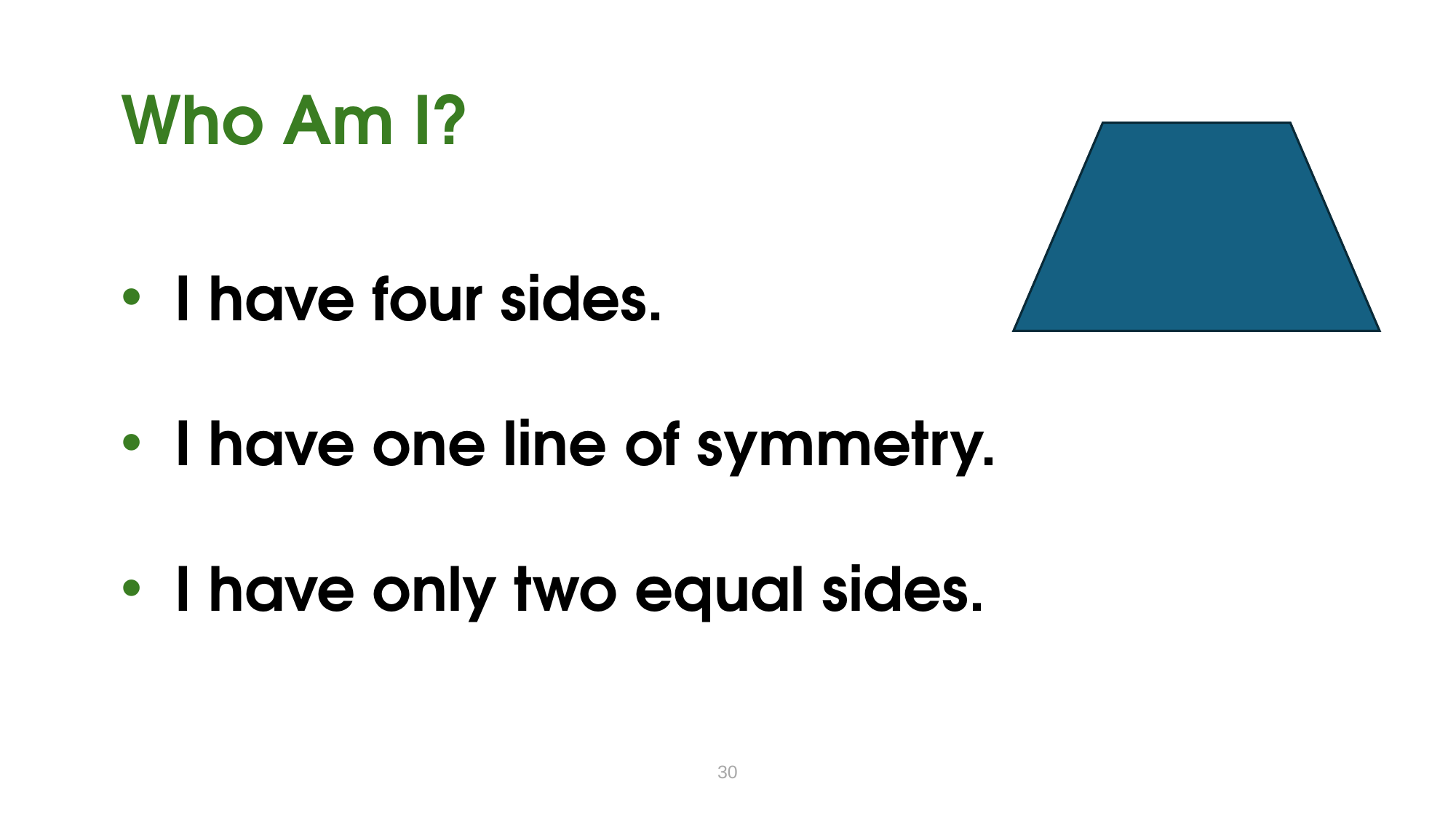

Who Am I? 30
Who Am I?

I have four sides.
I have one line of symmetry.
I have only two equal sides.
30